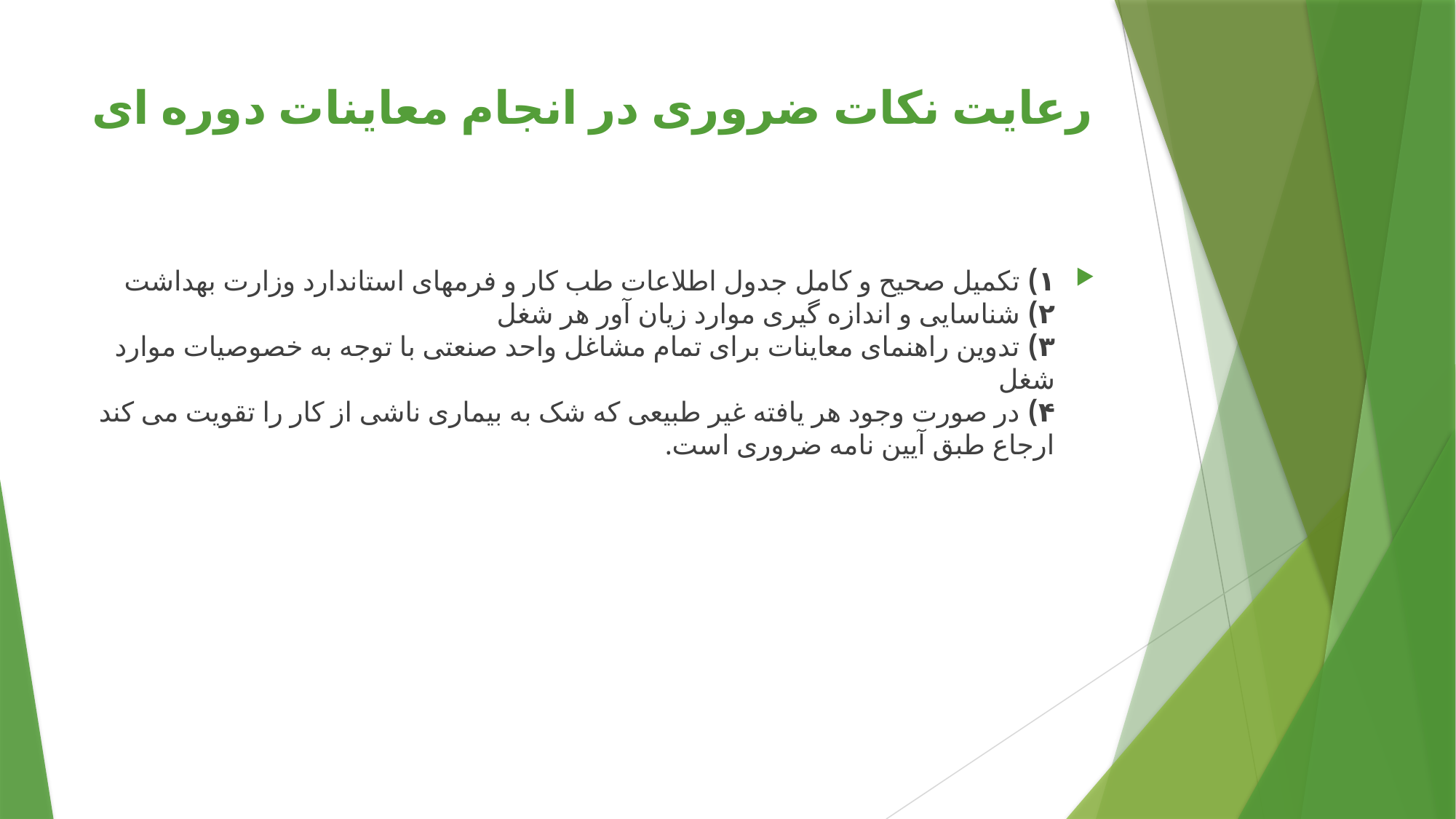

# رعایت نکات ضروری در انجام معاینات دوره ای
۱) تکمیل صحیح و کامل جدول اطلاعات طب کار و فرمهای استاندارد وزارت بهداشت
۲) شناسایی و اندازه گیری موارد زیان آور هر شغل
۳) تدوین راهنمای معاینات برای تمام مشاغل واحد صنعتی با توجه به خصوصیات موارد شغل
۴) در صورت وجود هر یافته غیر طبیعی که شک به بیماری ناشی از کار را تقویت می کند ارجاع طبق آیین نامه ضروری است.